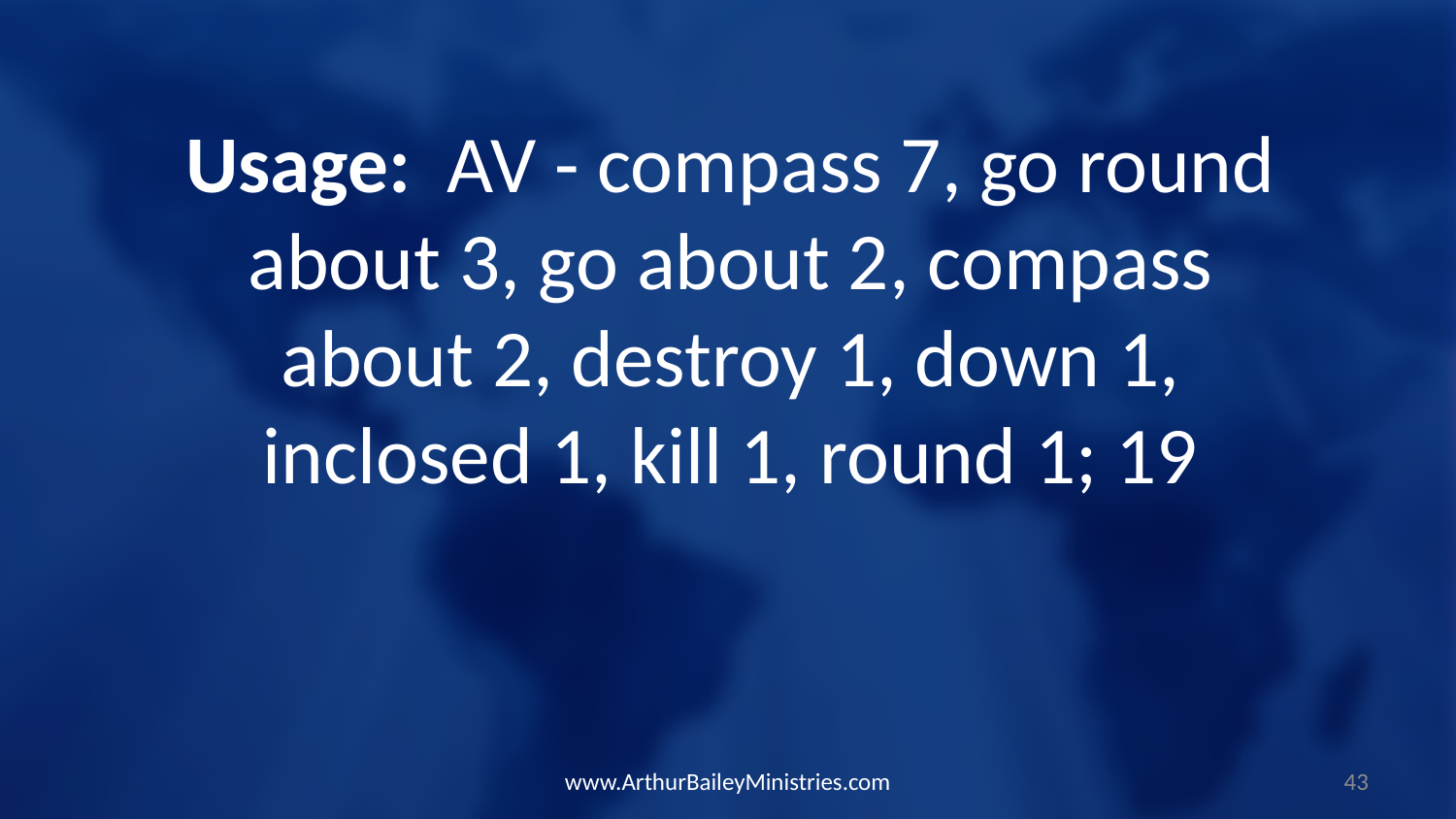

Usage:  AV - compass 7, go round about 3, go about 2, compass about 2, destroy 1, down 1, inclosed 1, kill 1, round 1; 19

www.ArthurBaileyMinistries.com
43